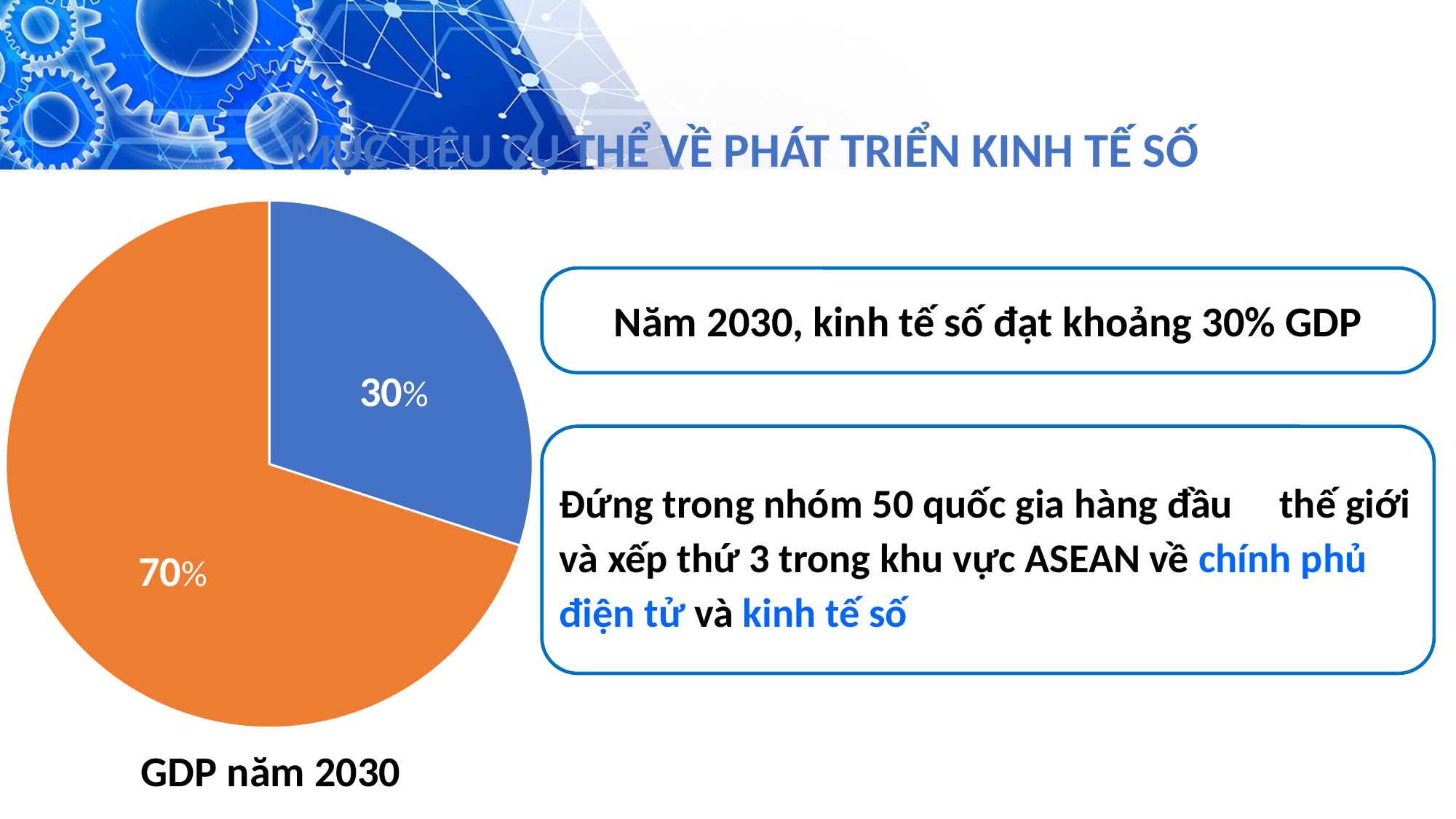

MỤC TIÊU CỤ THỂ VỀ PHÁT TRIỂN KINH TẾ SỐ

### Chart

| Category | Sales |
|---|---|
| 1st Qtr | 30.0 |
| 2nd Qtr | 70.0 |
Năm 2030, kinh tế số đạt khoảng 30% GDP
30%

Đứng trong nhóm 50 quốc gia hàng đầu     thế giới và xếp thứ 3 trong khu vực ASEAN về chính phủ điện tử và kinh tế số
70%
GDP năm 2030